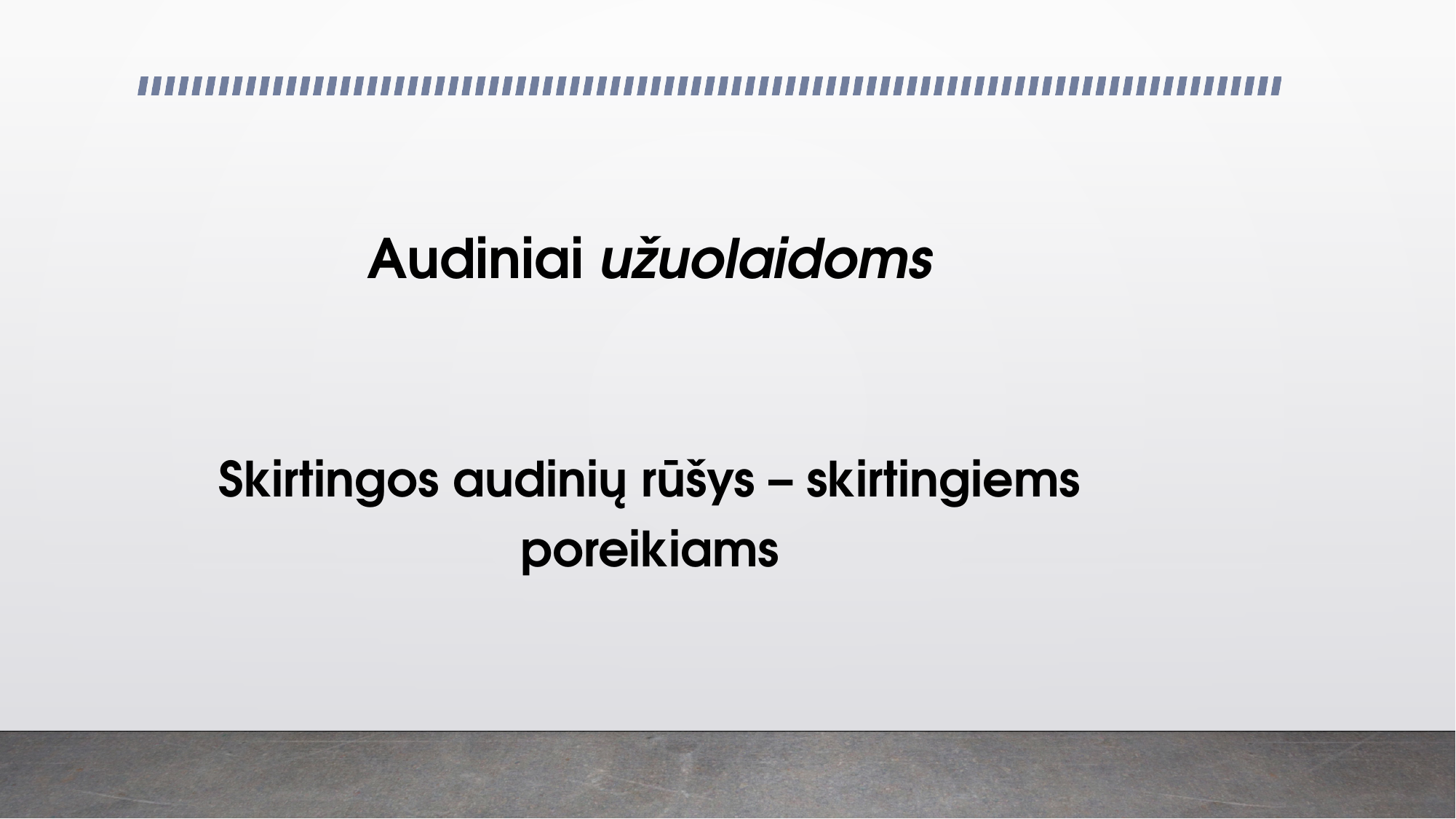

# Audiniai užuolaidoms
Skirtingos audinių rūšys – skirtingiems poreikiams